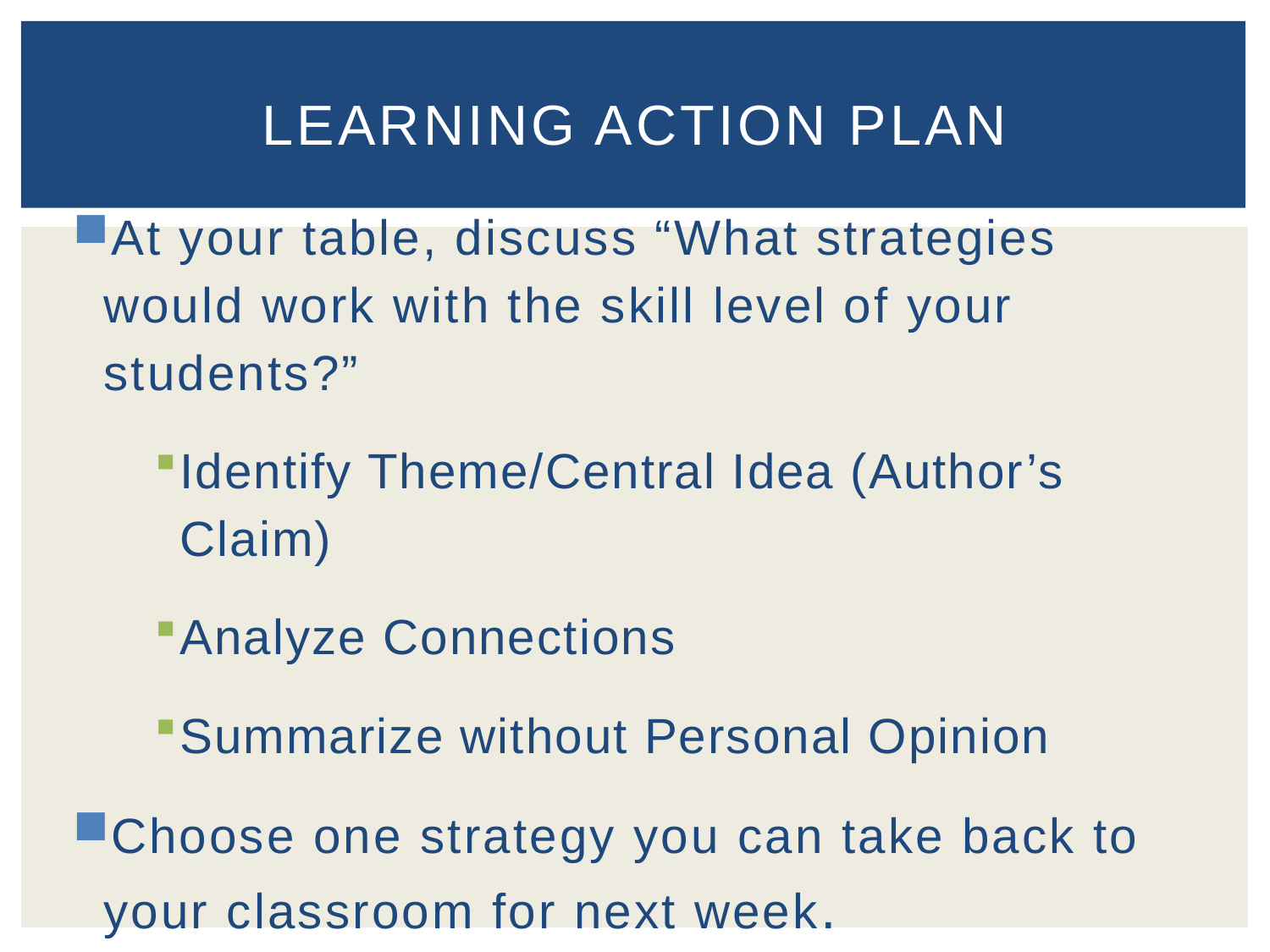

# Learning Action Plan
At your table, discuss “What strategies would work with the skill level of your students?”
Identify Theme/Central Idea (Author’s Claim)
Analyze Connections
Summarize without Personal Opinion
Choose one strategy you can take back to your classroom for next week.